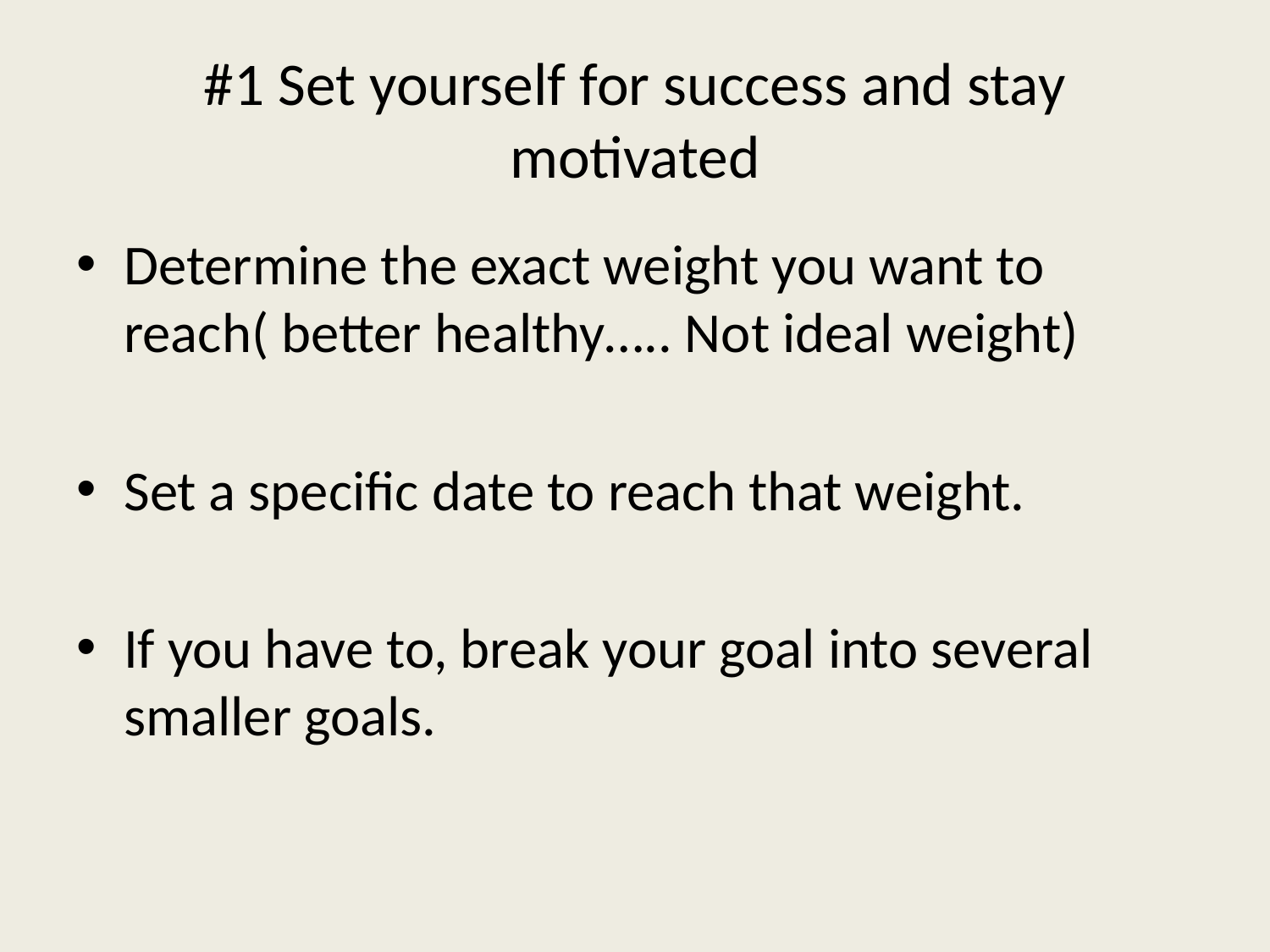

# #1 Set yourself for success and stay motivated
Determine the exact weight you want to reach( better healthy….. Not ideal weight)

Set a specific date to reach that weight.

If you have to, break your goal into several smaller goals.